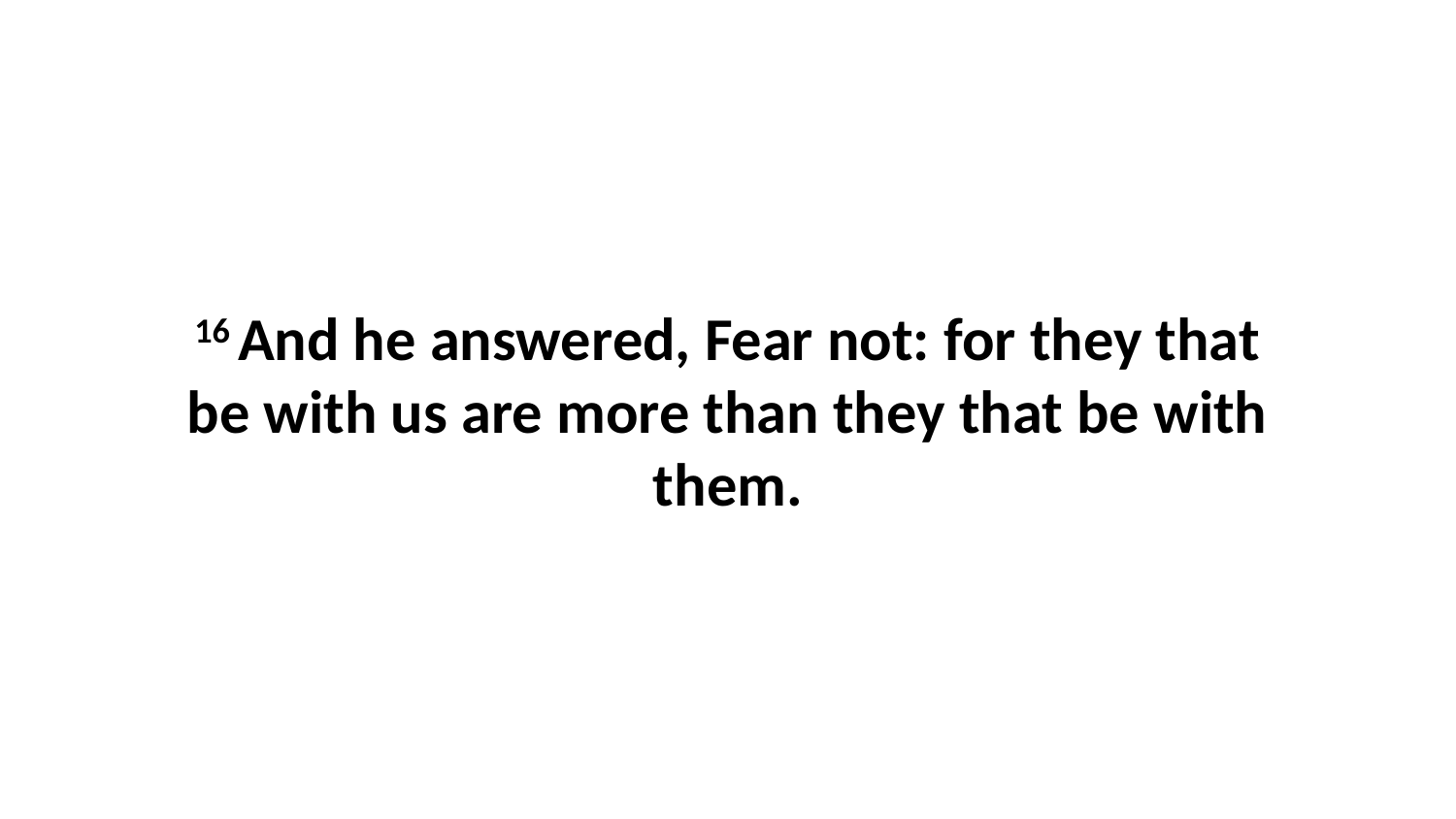

16 And he answered, Fear not: for they that be with us are more than they that be with them.